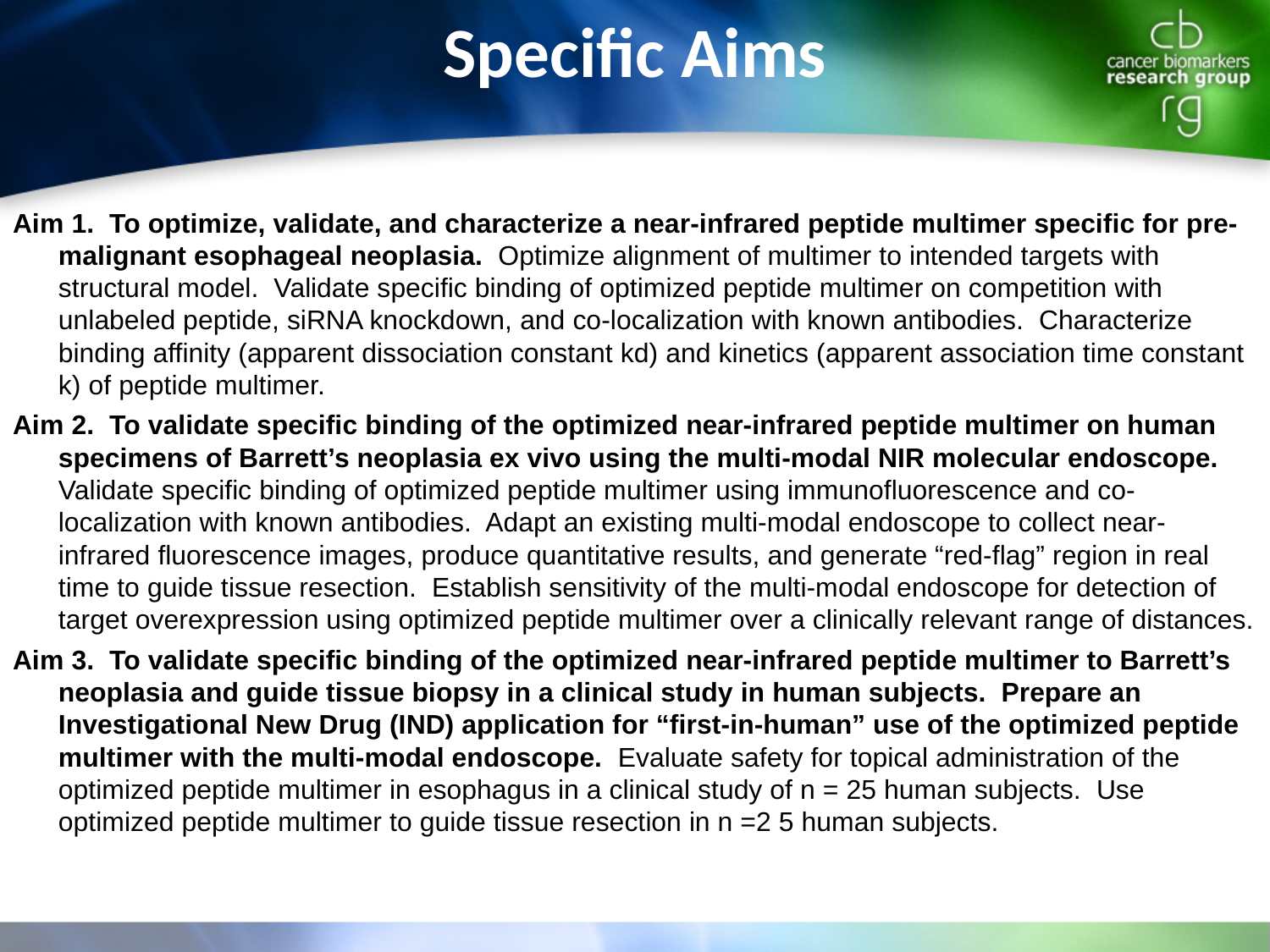

Specific Aims
Aim 1.  To optimize, validate, and characterize a near-infrared peptide multimer specific for pre-malignant esophageal neoplasia.  Optimize alignment of multimer to intended targets with  structural model.  Validate specific binding of optimized peptide multimer on competition with unlabeled peptide, siRNA knockdown, and co-localization with known antibodies.  Characterize binding affinity (apparent dissociation constant kd) and kinetics (apparent association time constant k) of peptide multimer.
Aim 2.  To validate specific binding of the optimized near-infrared peptide multimer on human specimens of Barrett’s neoplasia ex vivo using the multi-modal NIR molecular endoscope.  Validate specific binding of optimized peptide multimer using immunofluorescence and co-localization with known antibodies.  Adapt an existing multi-modal endoscope to collect near-infrared fluorescence images, produce quantitative results, and generate “red-flag” region in real time to guide tissue resection.  Establish sensitivity of the multi-modal endoscope for detection of target overexpression using optimized peptide multimer over a clinically relevant range of distances.
Aim 3.  To validate specific binding of the optimized near-infrared peptide multimer to Barrett’s neoplasia and guide tissue biopsy in a clinical study in human subjects.  Prepare an Investigational New Drug (IND) application for “first-in-human” use of the optimized peptide multimer with the multi-modal endoscope.  Evaluate safety for topical administration of the optimized peptide multimer in esophagus in a clinical study of n = 25 human subjects.  Use optimized peptide multimer to guide tissue resection in n =2 5 human subjects.